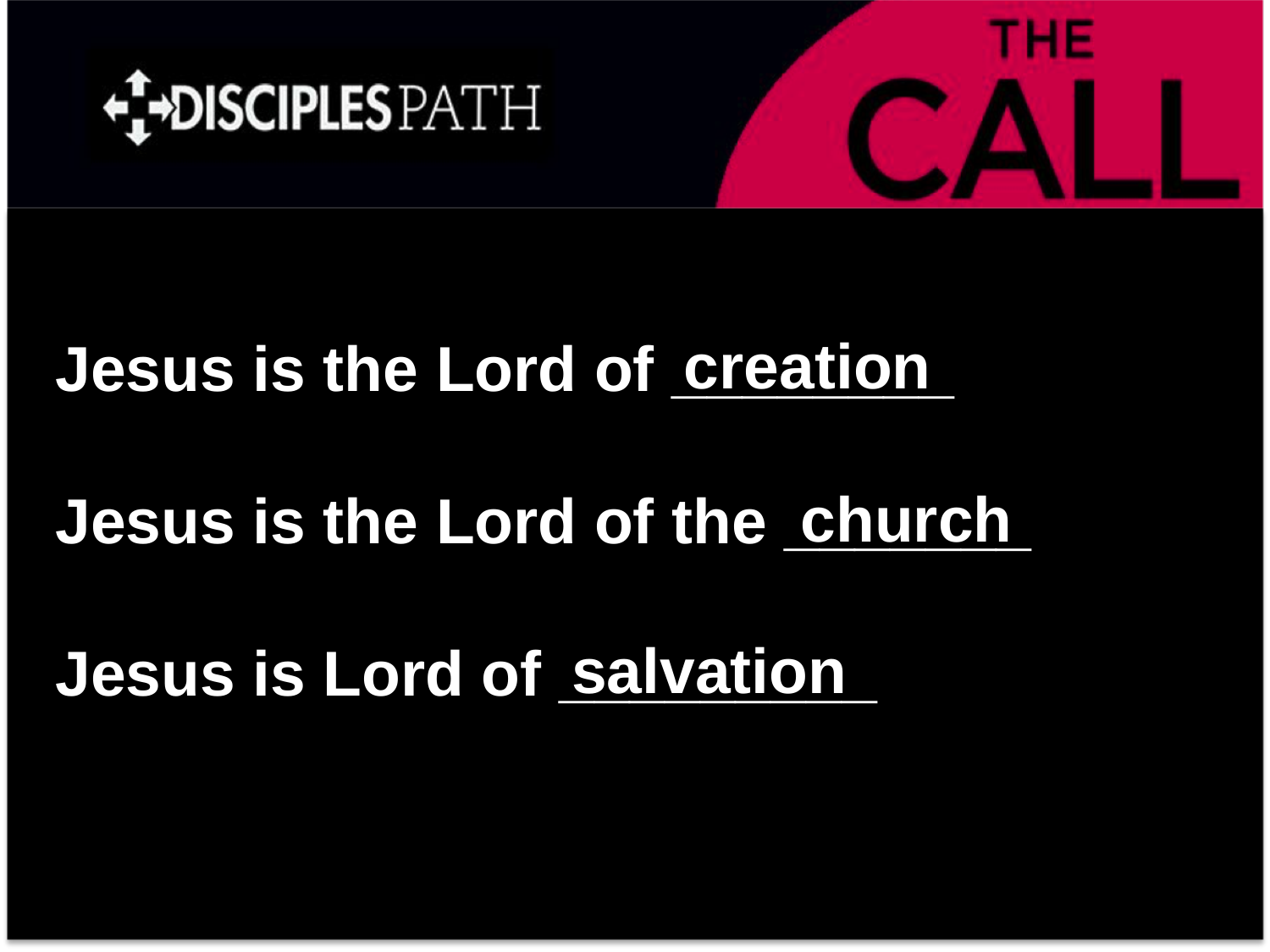

Jesus is the Lord of ________

Jesus is the Lord of the _______

Jesus is Lord of _________
creation
church
salvation